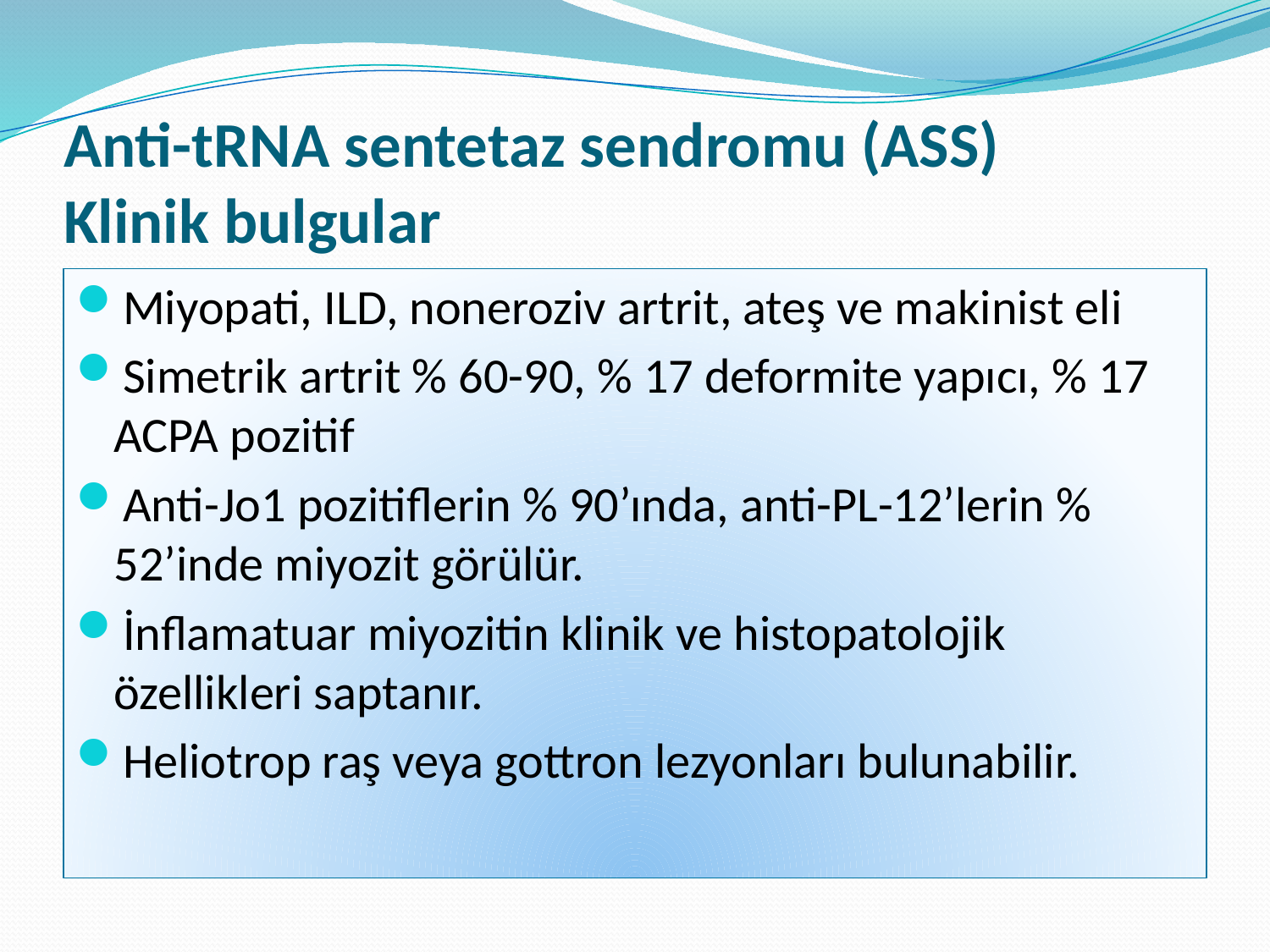

# Anti-tRNA sentetaz sendromu (ASS) Klinik bulgular
Miyopati, ILD, noneroziv artrit, ateş ve makinist eli
Simetrik artrit % 60-90, % 17 deformite yapıcı, % 17 ACPA pozitif
Anti-Jo1 pozitiflerin % 90’ında, anti-PL-12’lerin % 52’inde miyozit görülür.
İnflamatuar miyozitin klinik ve histopatolojik özellikleri saptanır.
Heliotrop raş veya gottron lezyonları bulunabilir.